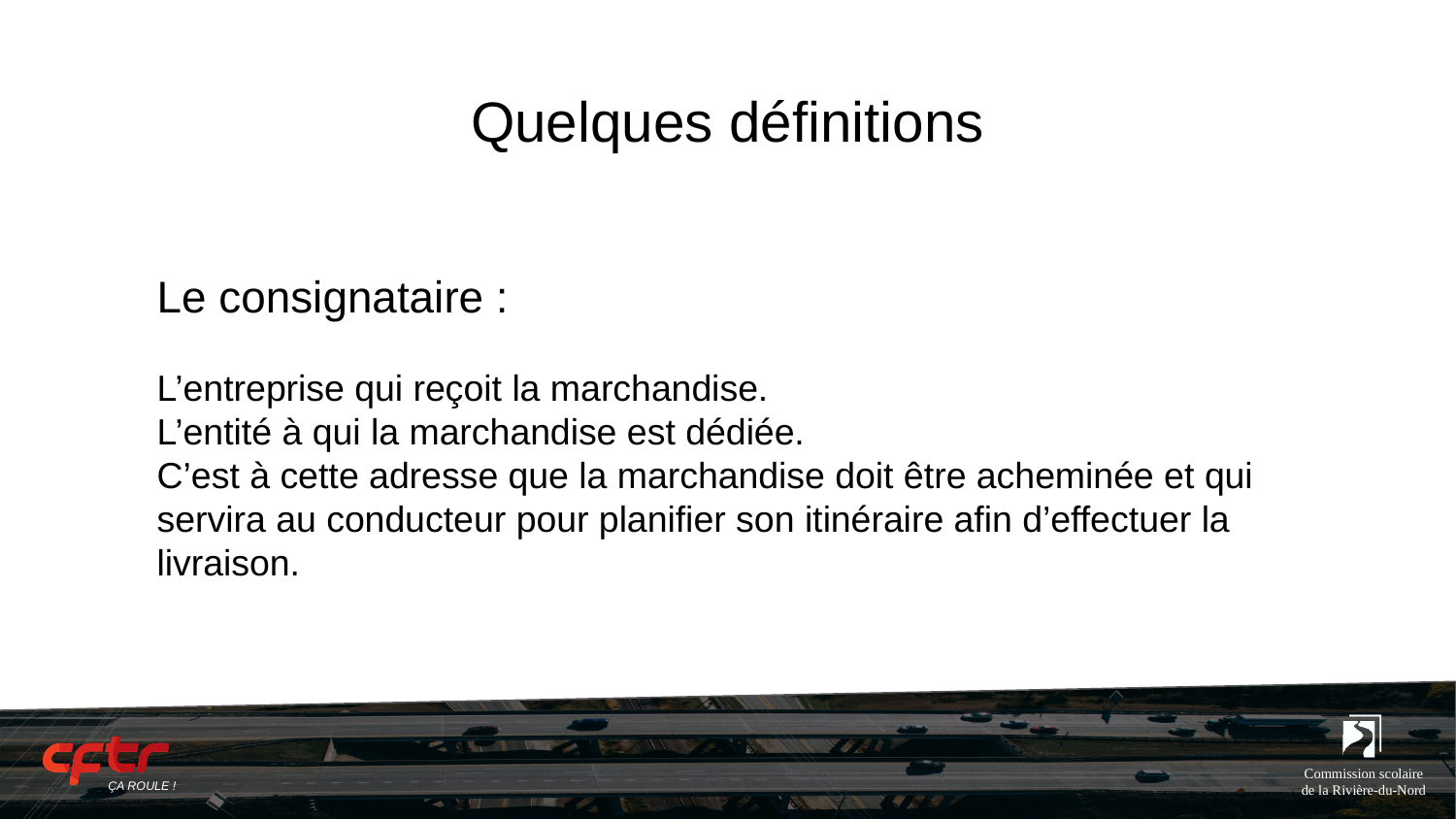

# Quelques définitions
Le consignataire :

L’entreprise qui reçoit la marchandise.
L’entité à qui la marchandise est dédiée.
C’est à cette adresse que la marchandise doit être acheminée et qui servira au conducteur pour planifier son itinéraire afin d’effectuer la livraison.